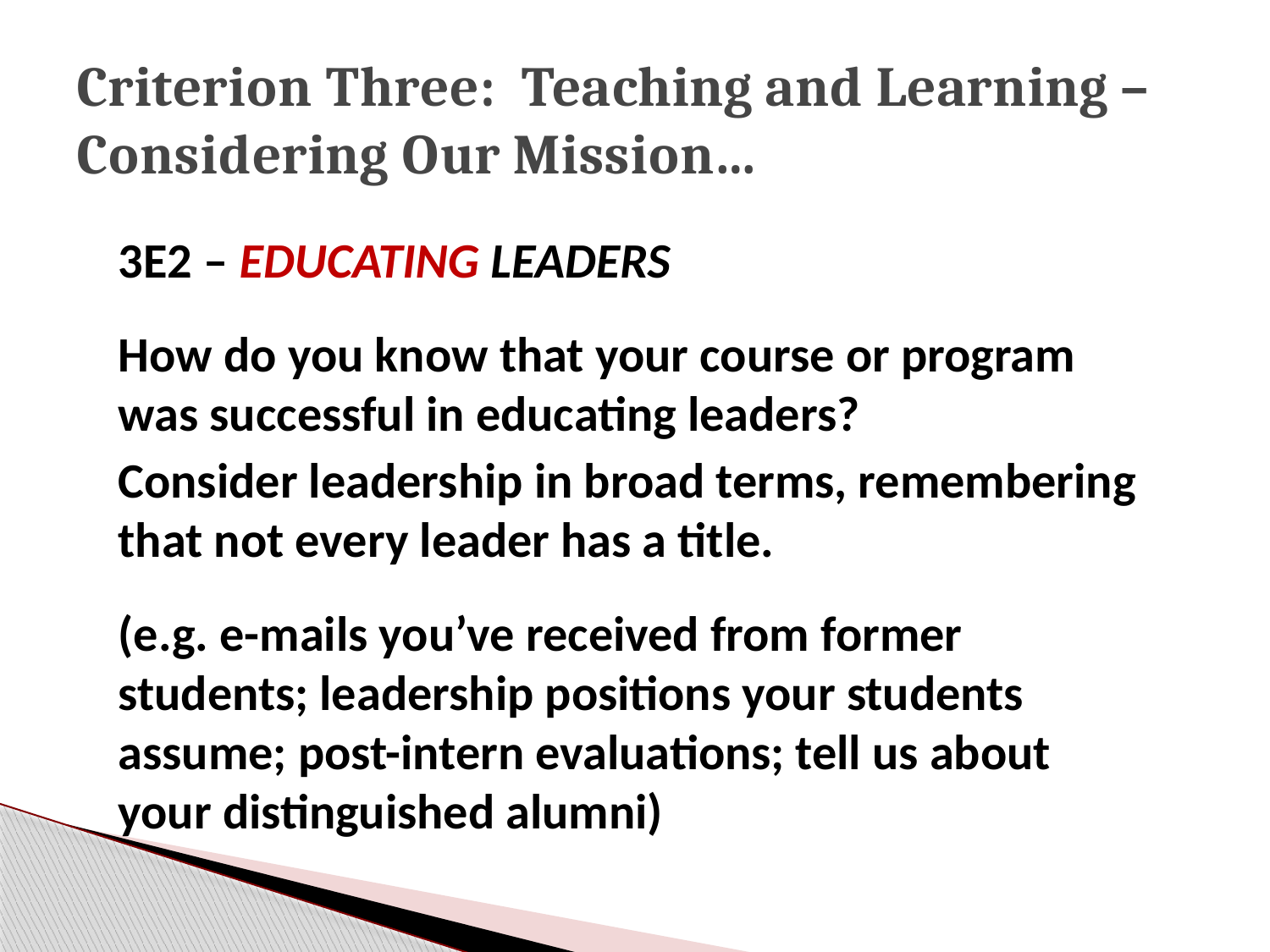

# Criterion Three:  Teaching and Learning – Considering Our Mission…
3E2 – EDUCATING LEADERS

How do you know that your course or program was successful in educating leaders?
Consider leadership in broad terms, remembering that not every leader has a title.

(e.g. e-mails you’ve received from former students; leadership positions your students assume; post-intern evaluations; tell us about your distinguished alumni)